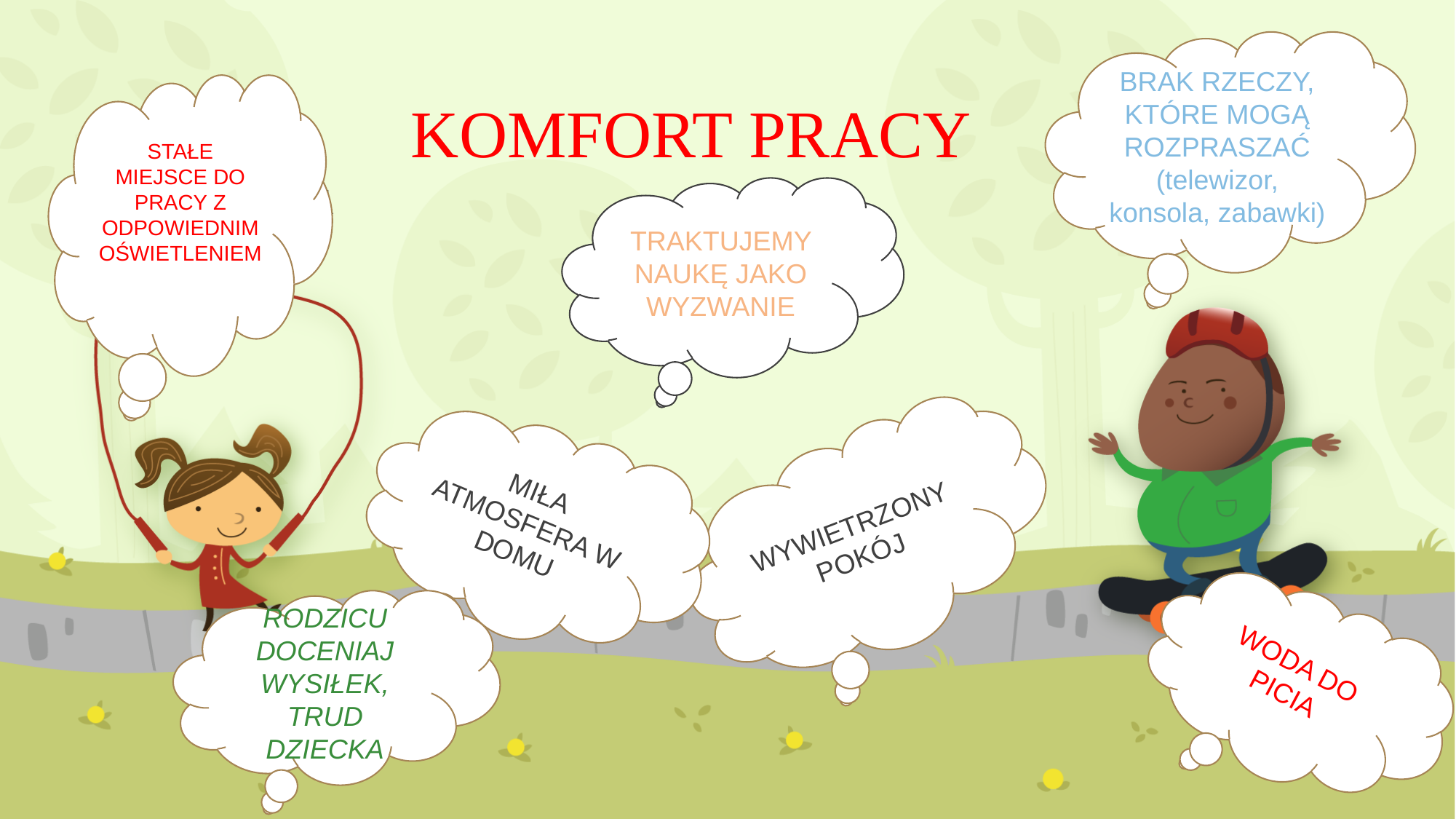

BRAK RZECZY, KTÓRE MOGĄ ROZPRASZAĆ (telewizor, konsola, zabawki)
# KOMFORT PRACY
STAŁE MIEJSCE DO PRACY Z ODPOWIEDNIM OŚWIETLENIEM
1
TRAKTUJEMY NAUKĘ JAKO WYZWANIE
MIŁA ATMOSFERA W DOMU
WYWIETRZONY POKÓJ
RODZICU DOCENIAJ WYSIŁEK, TRUD DZIECKA
WODA DO PICIA